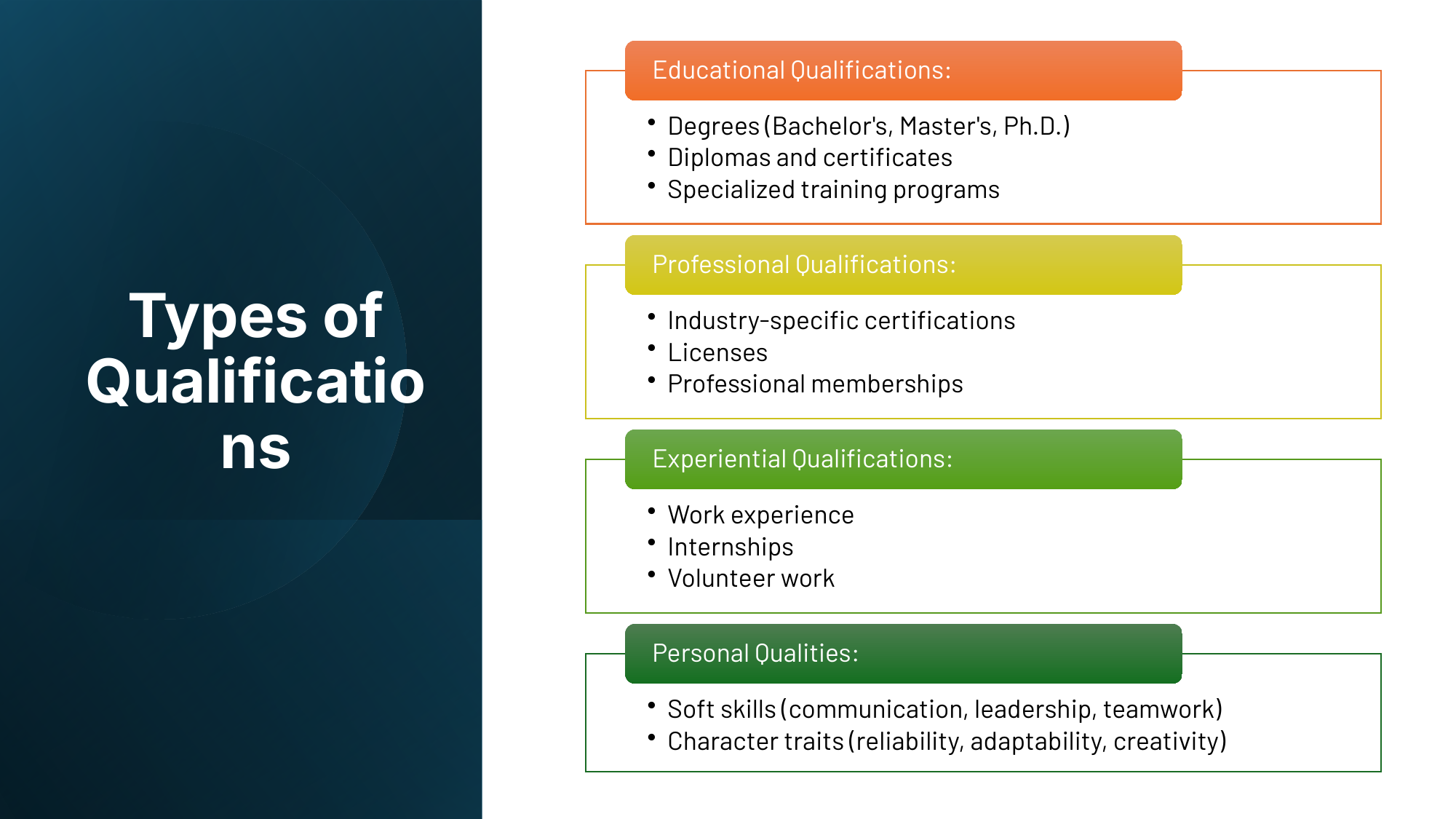

Degrees (Bachelor's, Master's, Ph.D.)
Diplomas and certificates
Specialized training programs
Educational Qualifications:
Industry-specific certifications
Licenses
Professional memberships
Professional Qualifications:
Work experience
Internships
Volunteer work
Experiential Qualifications:
Soft skills (communication, leadership, teamwork)
Character traits (reliability, adaptability, creativity)
Personal Qualities:

# Types of Qualifications